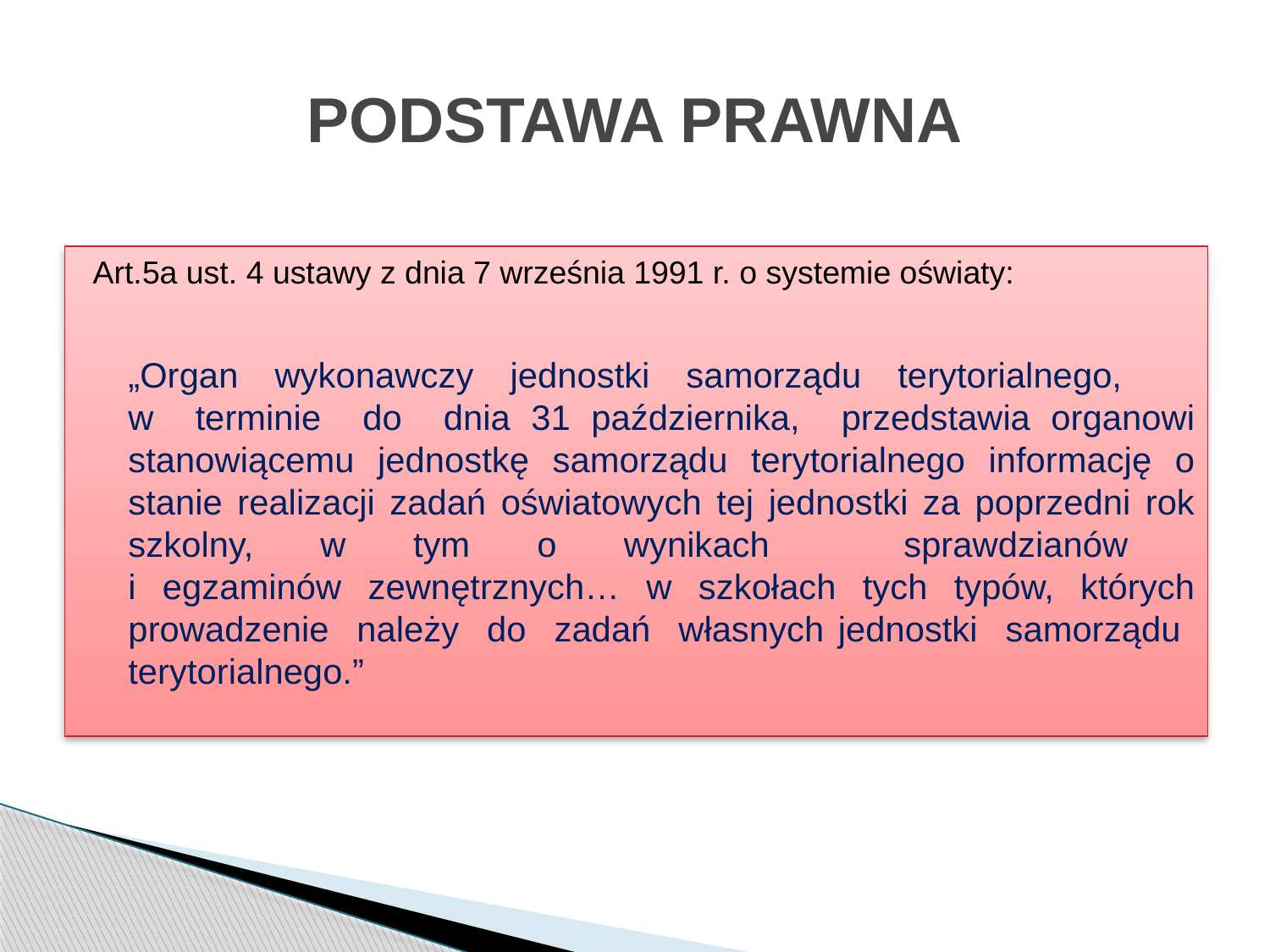

# PODSTAWA PRAWNA
Art.5a ust. 4 ustawy z dnia 7 września 1991 r. o systemie oświaty:
„Organ wykonawczy jednostki samorządu terytorialnego,
w  terminie  do  dnia 31 października,  przedstawia organowi stanowiącemu jednostkę samorządu terytorialnego informację o stanie realizacji zadań oświatowych tej jednostki za poprzedni rok szkolny, w tym o wynikach  sprawdzianów
i egzaminów zewnętrznych… w szkołach tych typów, których prowadzenie  należy  do  zadań  własnych jednostki  samorządu  terytorialnego.”